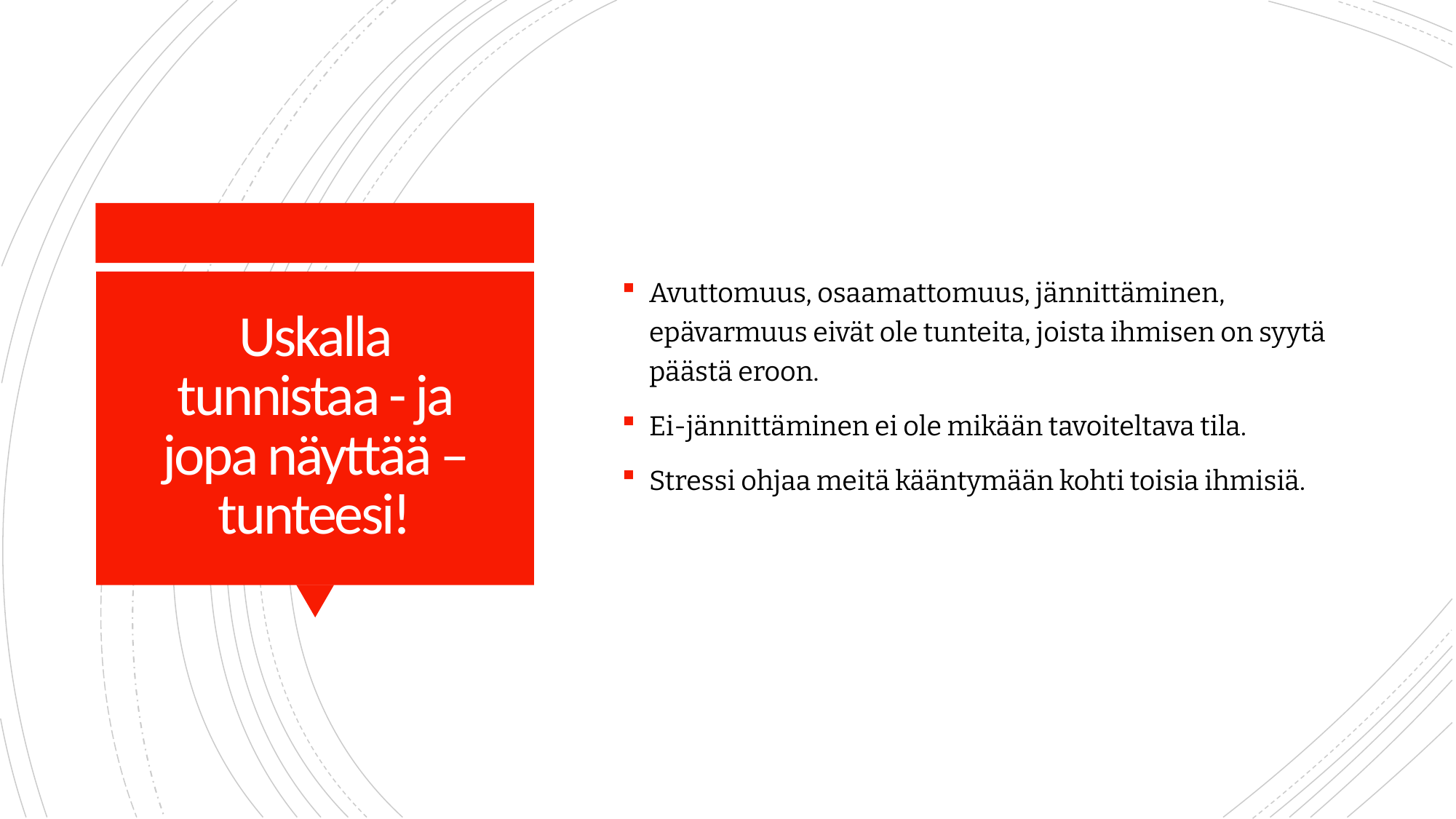

Avuttomuus, osaamattomuus, jännittäminen, epävarmuus eivät ole tunteita, joista ihmisen on syytä päästä eroon.
Ei-jännittäminen ei ole mikään tavoiteltava tila.
Stressi ohjaa meitä kääntymään kohti toisia ihmisiä.

# Uskalla tunnistaa - ja jopa näyttää – tunteesi!